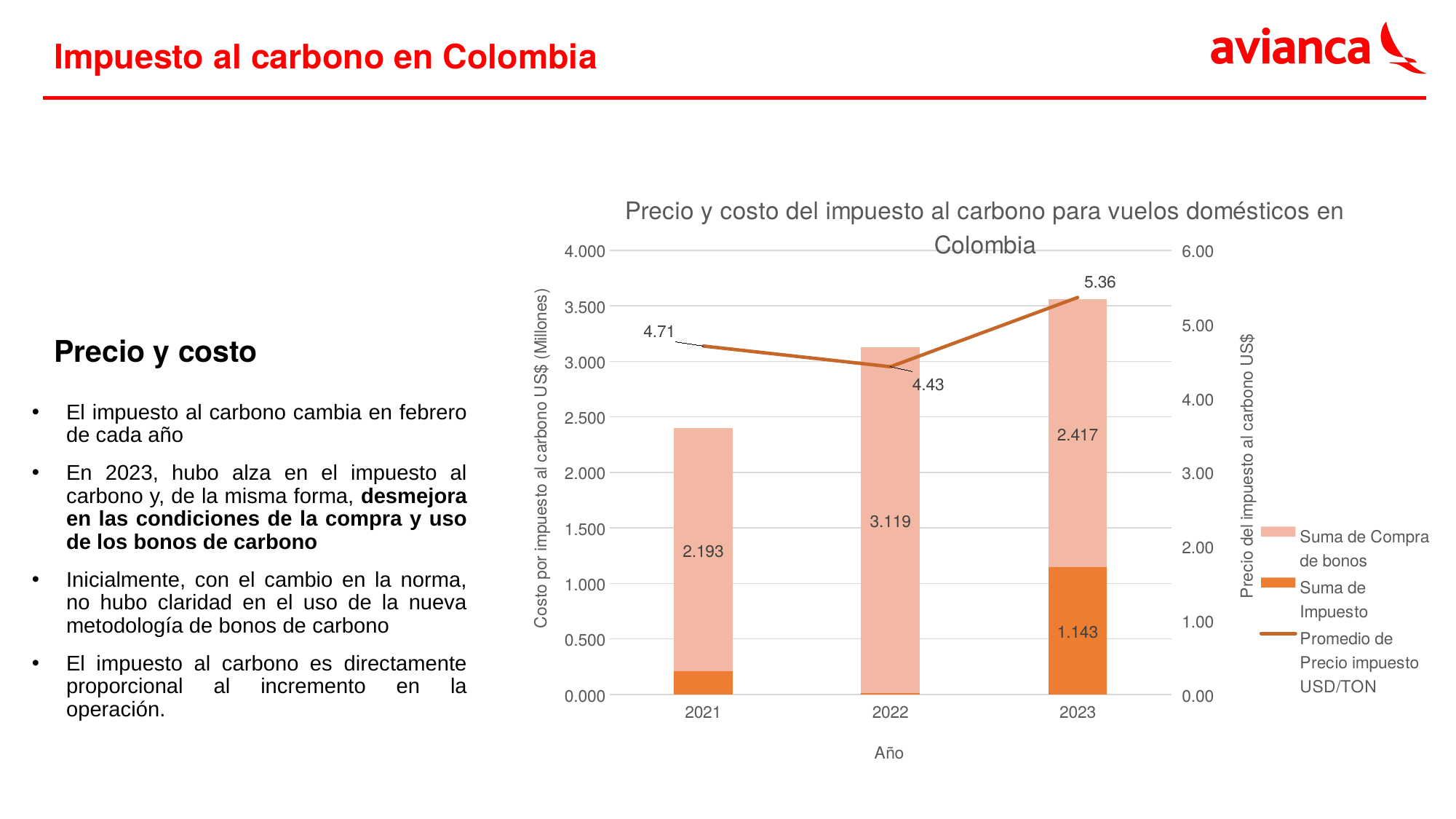

Impuesto al carbono en Colombia

### Chart: Precio y costo del impuesto al carbono para vuelos domésticos en Colombia

| Category | Suma de Impuesto | Suma de Compra de bonos | Promedio de Precio impuesto USD/TON |
|---|---|---|---|
| 2021 | 0.20863203475766479 | 2.1929184434968017 | 4.70682302771855 |
| 2022 | 0.010664808555179766 | 3.1189607335998115 | 4.427227839172349 |
| 2023 | 1.1430996199969958 | 2.417495185694636 | 5.36336542870243 |
Precio y costo
El impuesto al carbono cambia en febrero de cada año
En 2023, hubo alza en el impuesto al carbono y, de la misma forma, desmejora en las condiciones de la compra y uso de los bonos de carbono
Inicialmente, con el cambio en la norma, no hubo claridad en el uso de la nueva metodología de bonos de carbono
El impuesto al carbono es directamente proporcional al incremento en la operación.